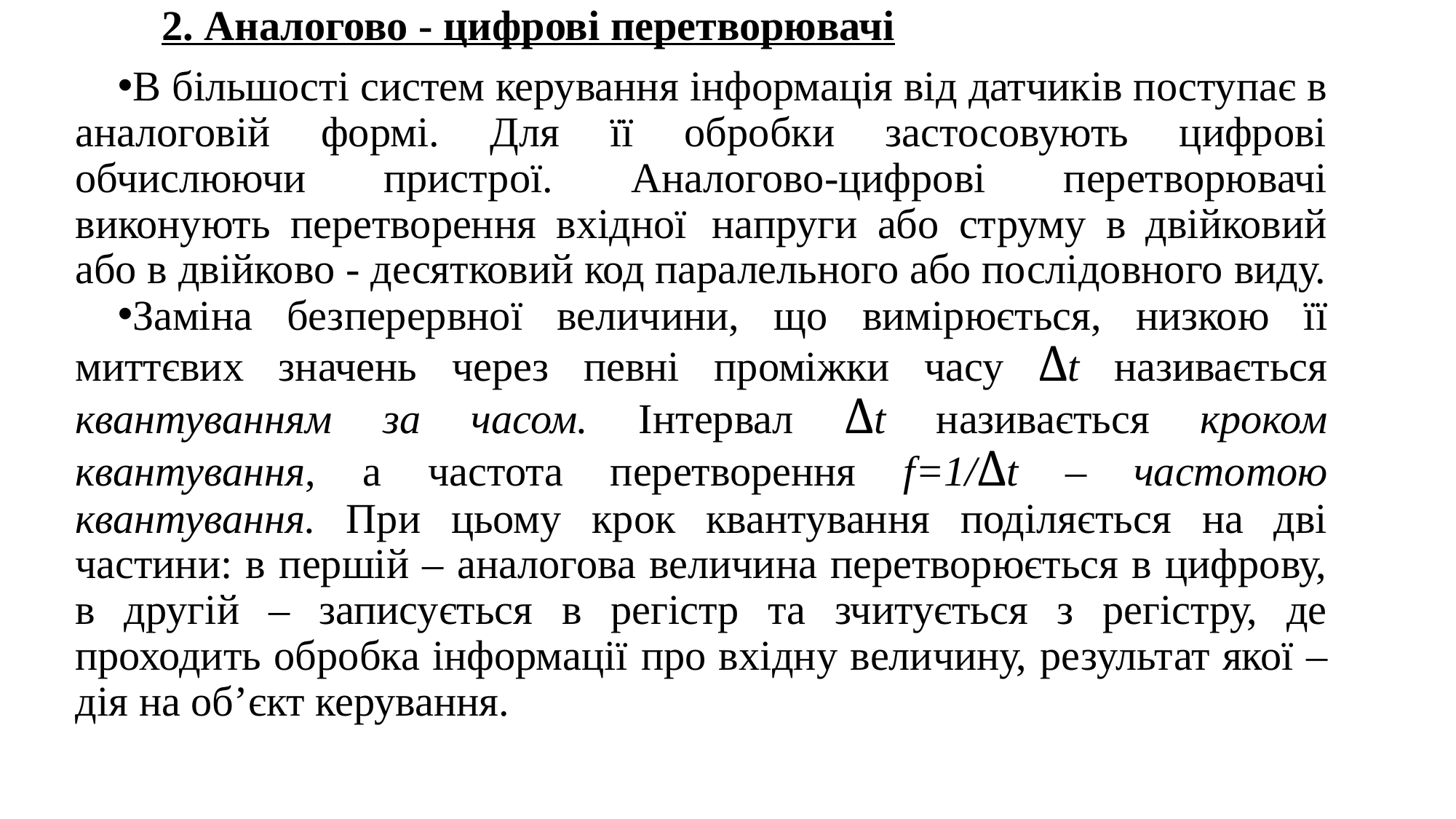

2. Аналогово - цифрові перетворювачі
В більшості систем керування інформація від датчиків поступає в аналоговій формі. Для її обробки застосовують цифрові обчислюючи пристрої. Аналогово-цифрові перетворювачі виконують перетворення вхідної напруги або струму в двійковий або в двійково - десятковий код паралельного або послідовного виду.
Заміна безперервної величини, що вимірюється, низкою її миттєвих значень через певні проміжки часу Δt називається квантуванням за часом. Інтервал Δt називається кроком квантування, а частота перетворення f=1/Δt – частотою квантування. При цьому крок квантування поділяється на дві частини: в першій – аналогова величина перетворюється в цифрову, в другій – записується в регістр та зчитується з регістру, де проходить обробка інформації про вхідну величину, результат якої – дія на об’єкт керування.